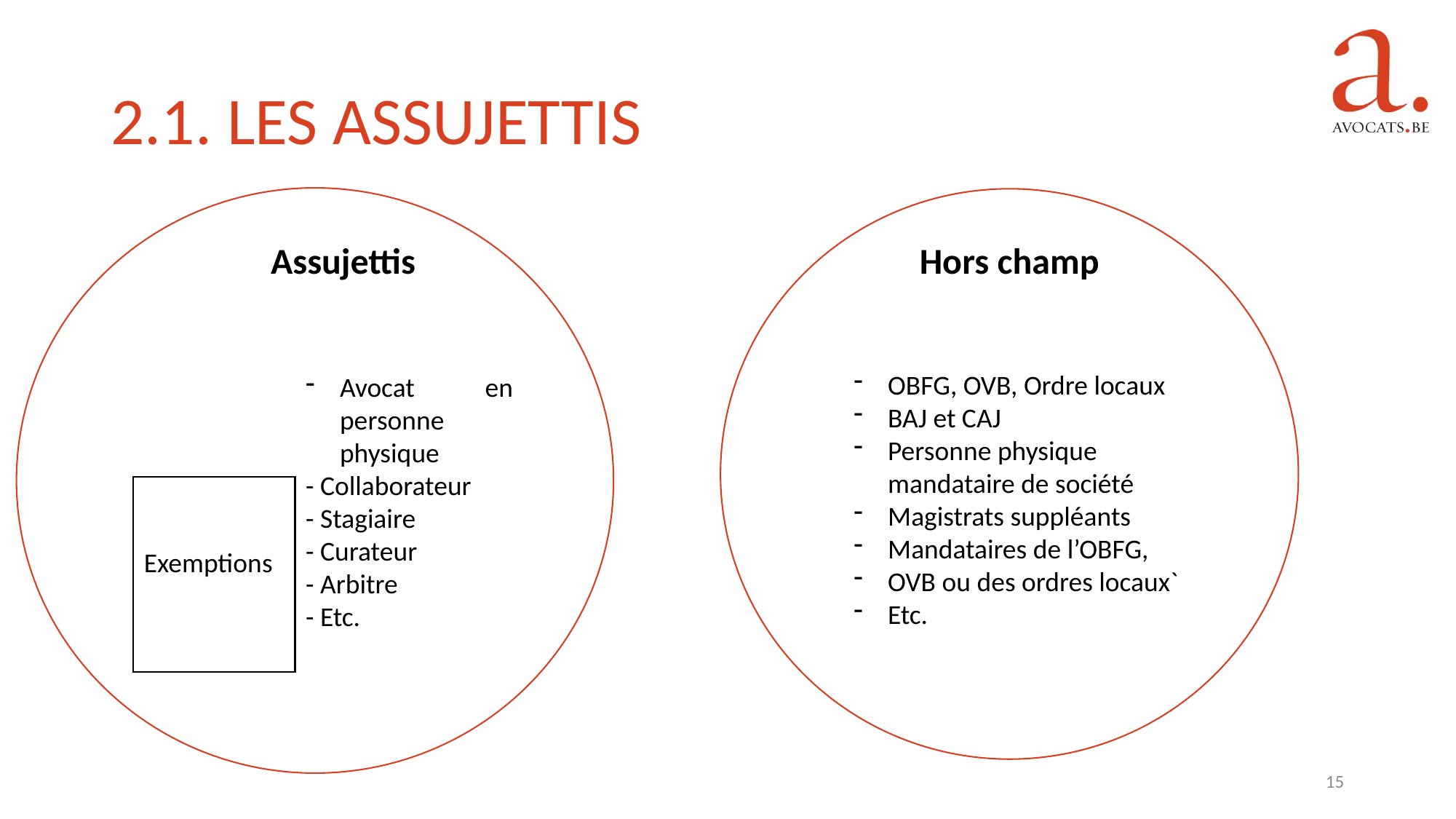

2.1. Les assujettis

Assujettis
Hors champ

Avocat en personne physique
- Collaborateur
- Stagiaire
- Curateur
- Arbitre
- Etc.

OBFG, OVB, Ordre locaux
BAJ et CAJ
Personne physique mandataire de société
Magistrats suppléants
Mandataires de l’OBFG,
OVB ou des ordres locaux`
Etc.

Exemptions
15